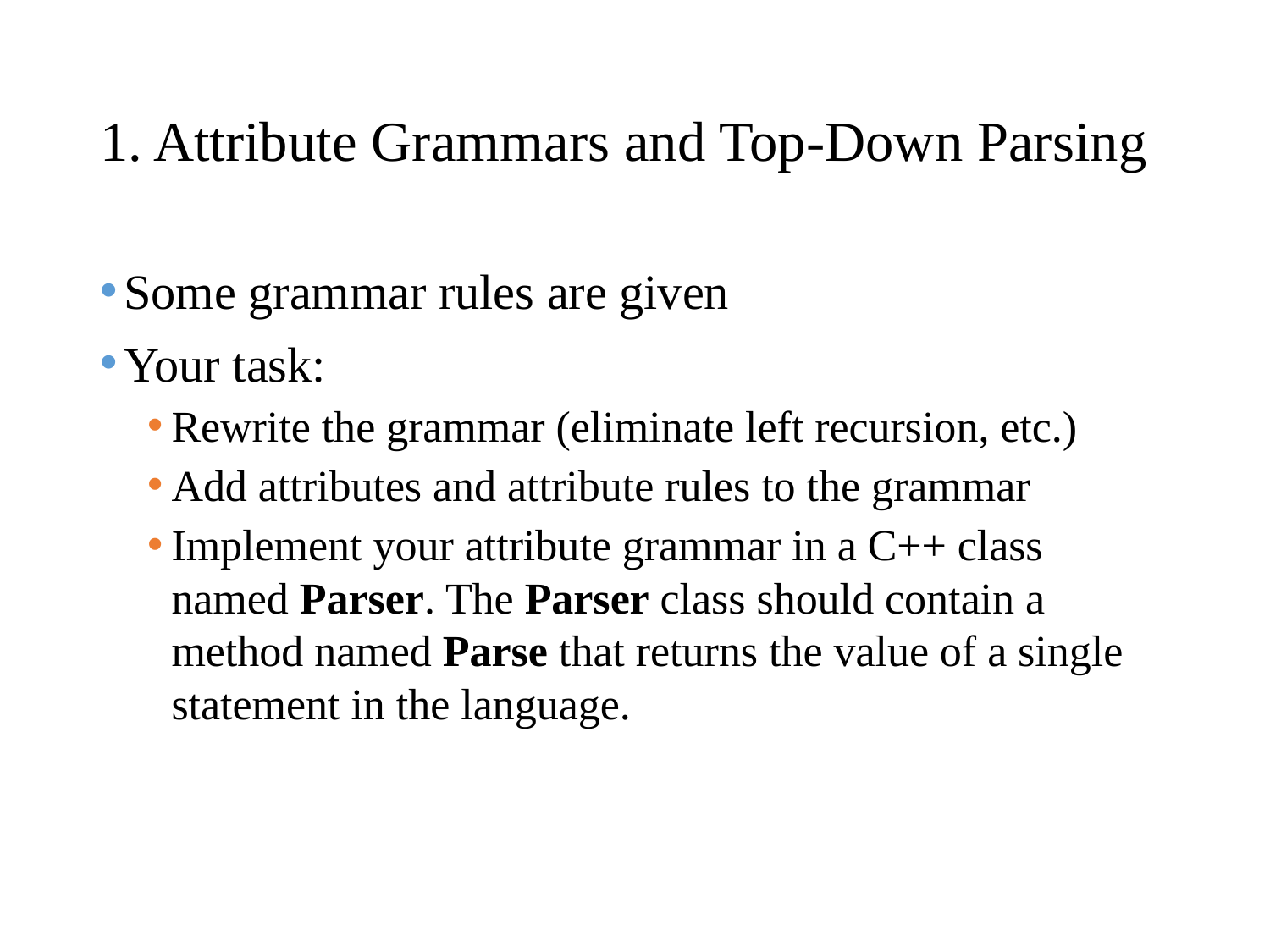

# 1. Attribute Grammars and Top-Down Parsing
Some grammar rules are given
Your task:
Rewrite the grammar (eliminate left recursion, etc.)
Add attributes and attribute rules to the grammar
Implement your attribute grammar in a C++ class named Parser. The Parser class should contain a method named Parse that returns the value of a single statement in the language.